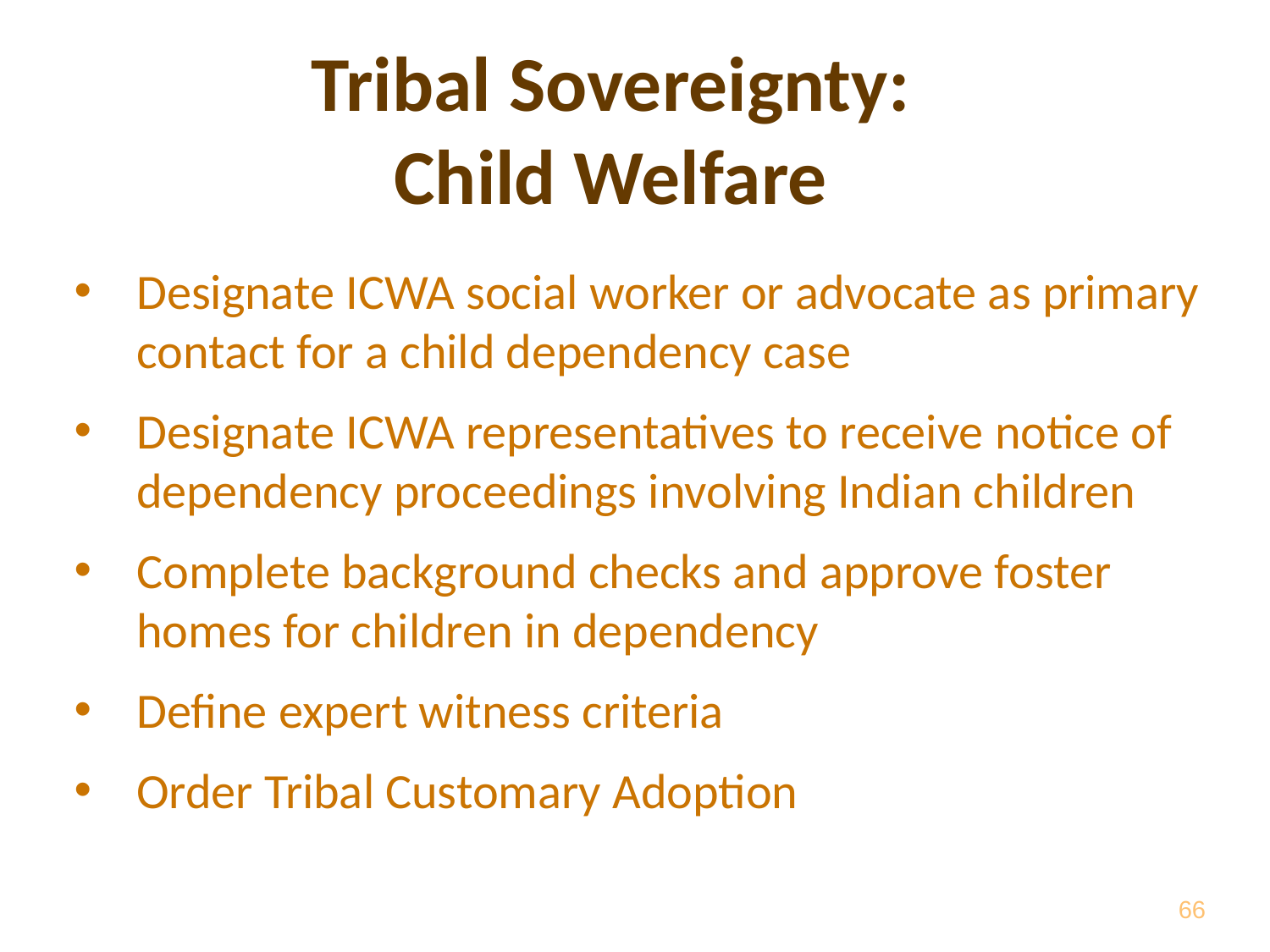

# Tribal Sovereignty: Child Welfare

Designate ICWA social worker or advocate as primary contact for a child dependency case
Designate ICWA representatives to receive notice of dependency proceedings involving Indian children
Complete background checks and approve foster homes for children in dependency
Define expert witness criteria
Order Tribal Customary Adoption

66